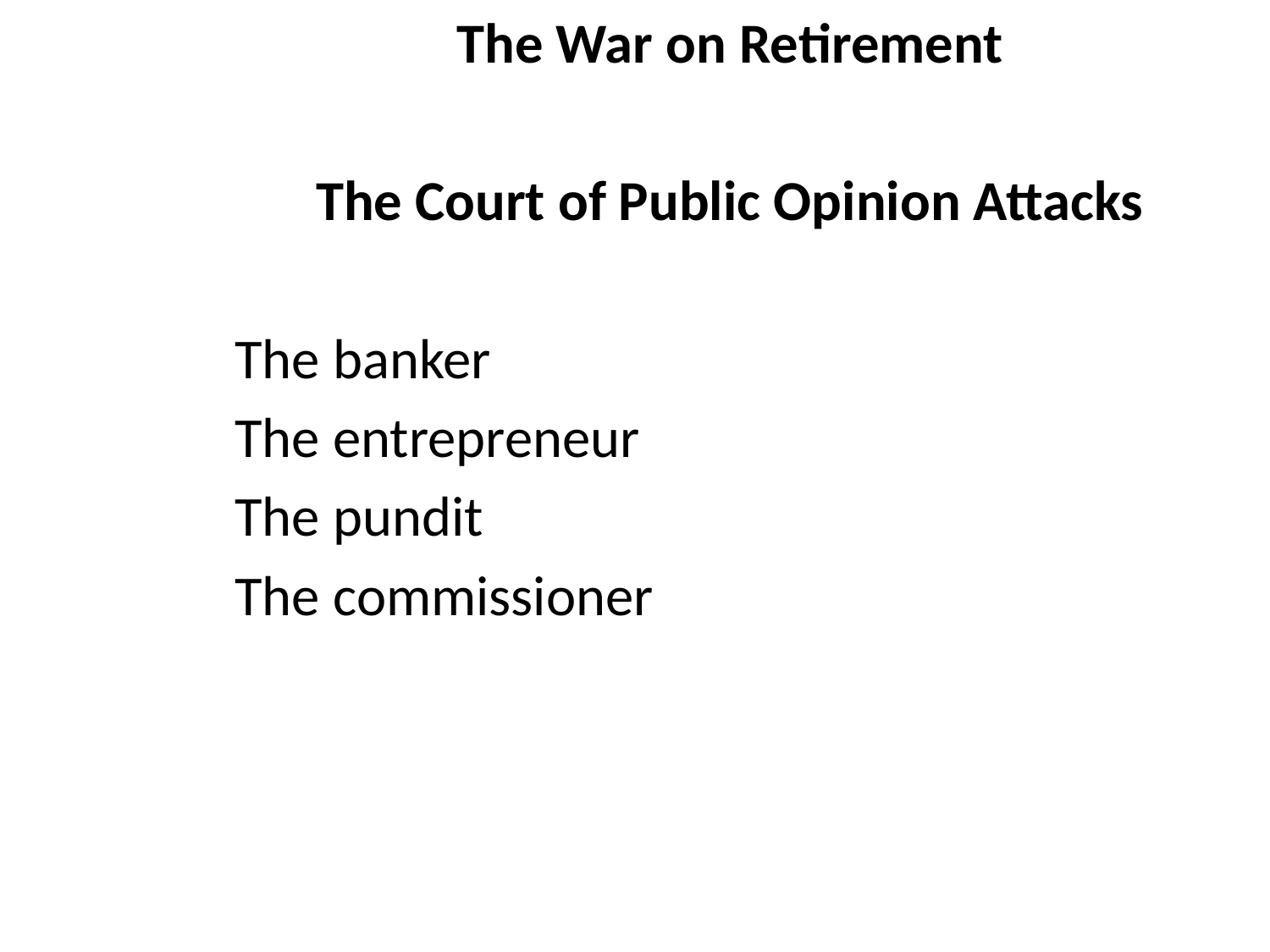

# The War on Retirement

The Court of Public Opinion Attacks

The banker
The entrepreneur
The pundit
The commissioner